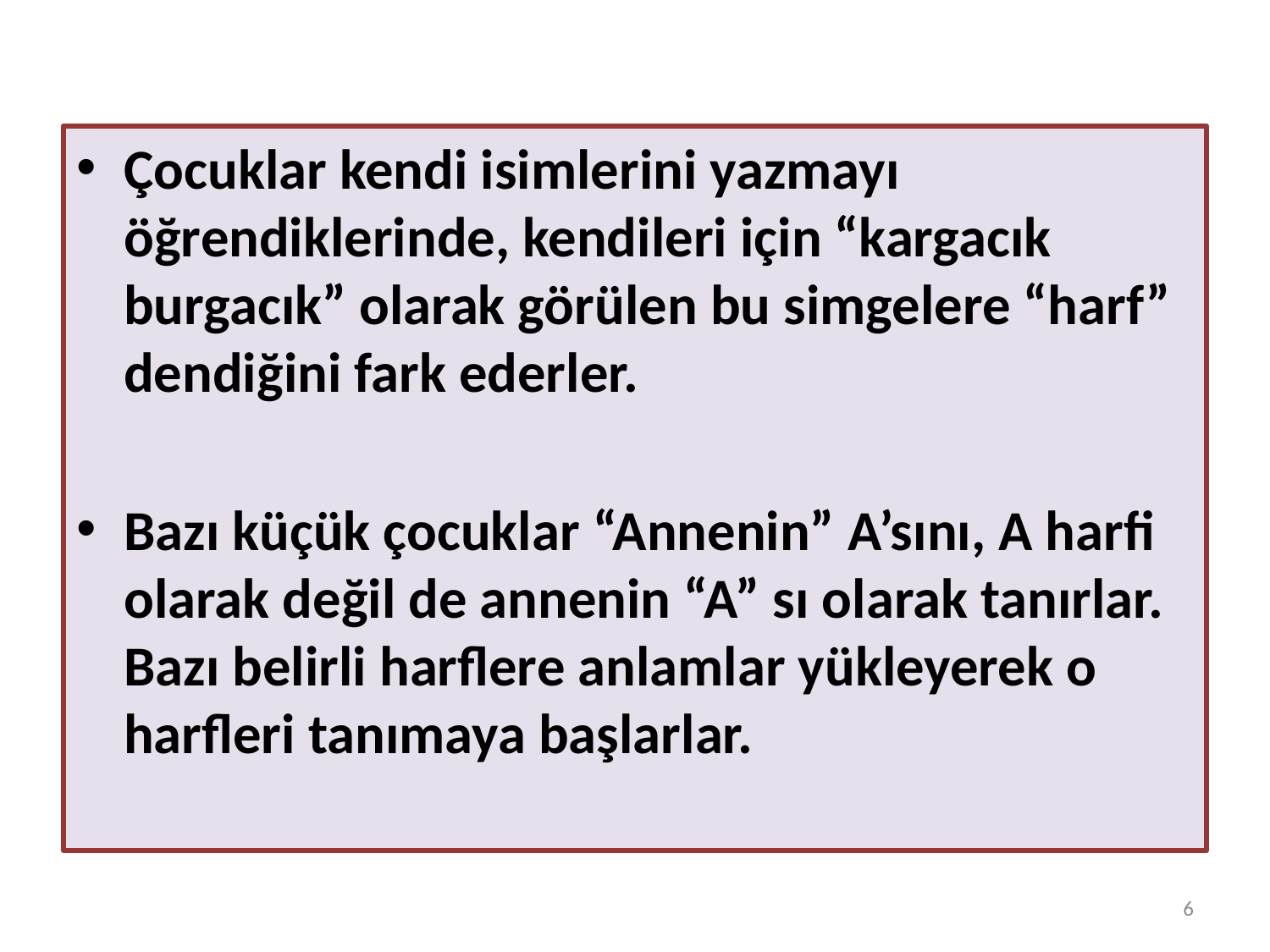

Çocuklar kendi isimlerini yazmayı öğrendiklerinde, kendileri için “kargacık burgacık” olarak görülen bu simgelere “harf” dendiğini fark ederler.

Bazı küçük çocuklar “Annenin” A’sını, A harfi olarak değil de annenin “A” sı olarak tanırlar. Bazı belirli harflere anlamlar yükleyerek o harfleri tanımaya başlarlar.

6